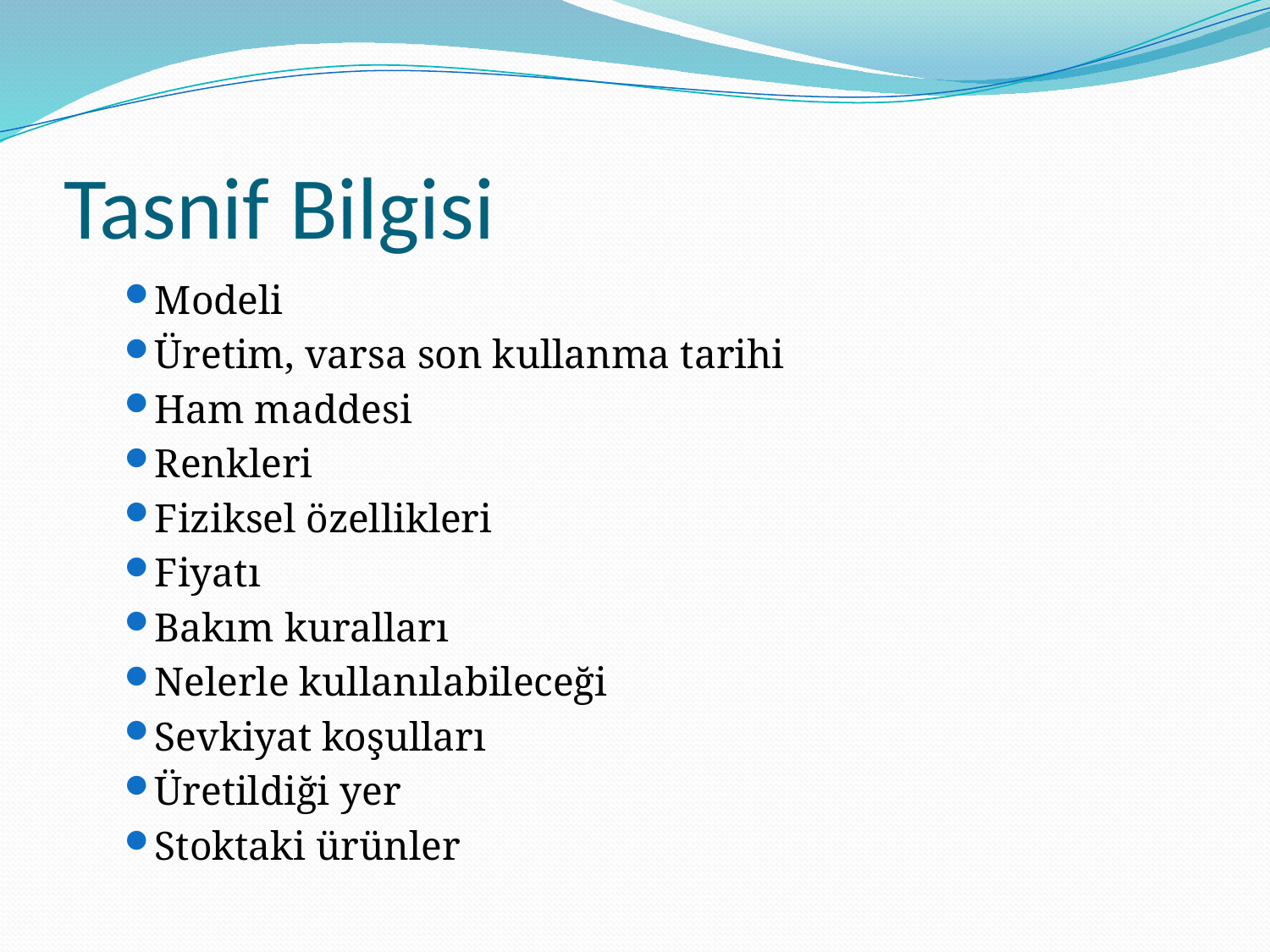

# Tasnif Bilgisi
Modeli
Üretim, varsa son kullanma tarihi
Ham maddesi
Renkleri
Fiziksel özellikleri
Fiyatı
Bakım kuralları
Nelerle kullanılabileceği
Sevkiyat koşulları
Üretildiği yer
Stoktaki ürünler